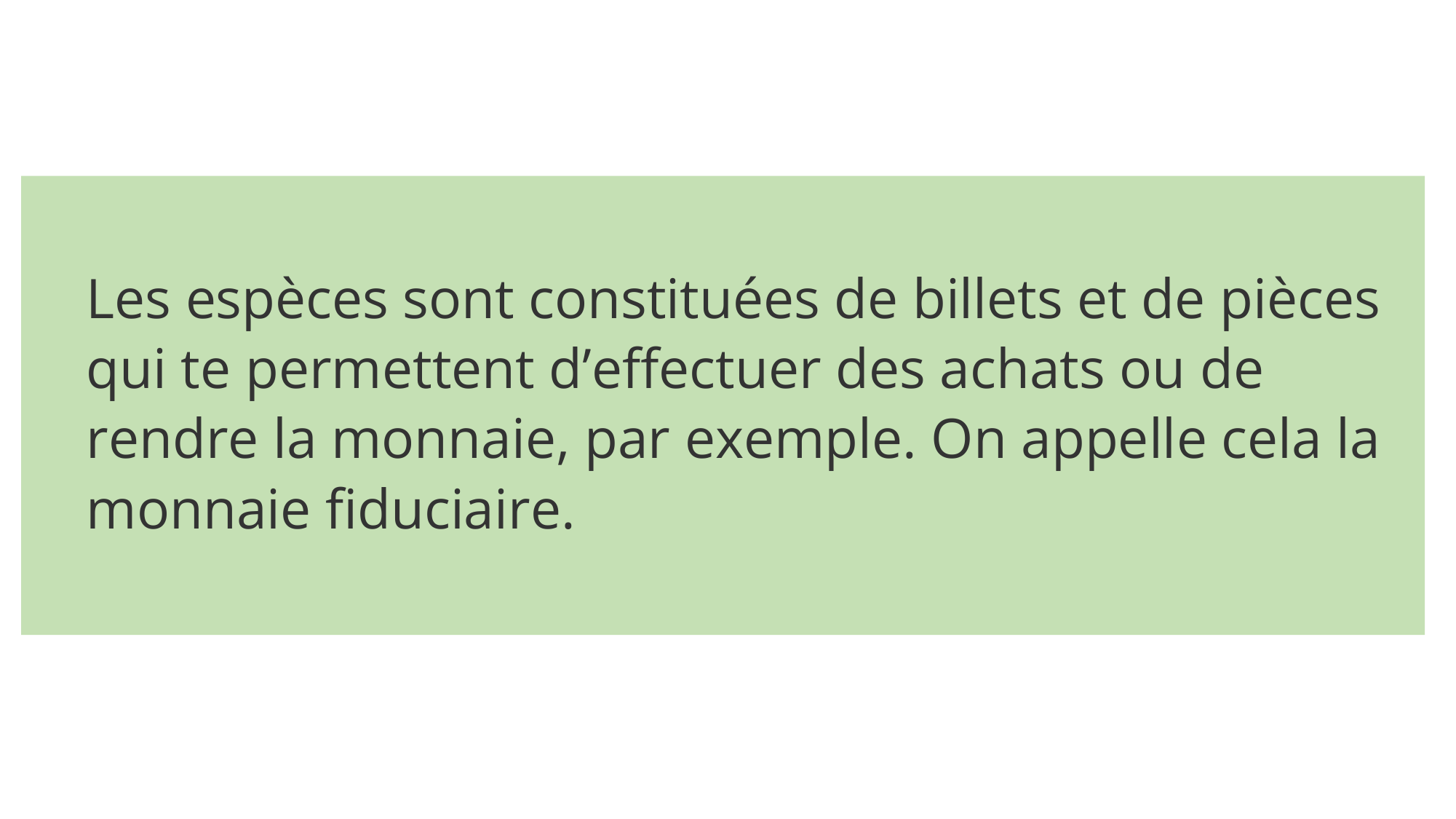

Les espèces sont constituées de billets et de pièces qui te permettent d’effectuer des achats ou de rendre la monnaie, par exemple. On appelle cela la monnaie fiduciaire.